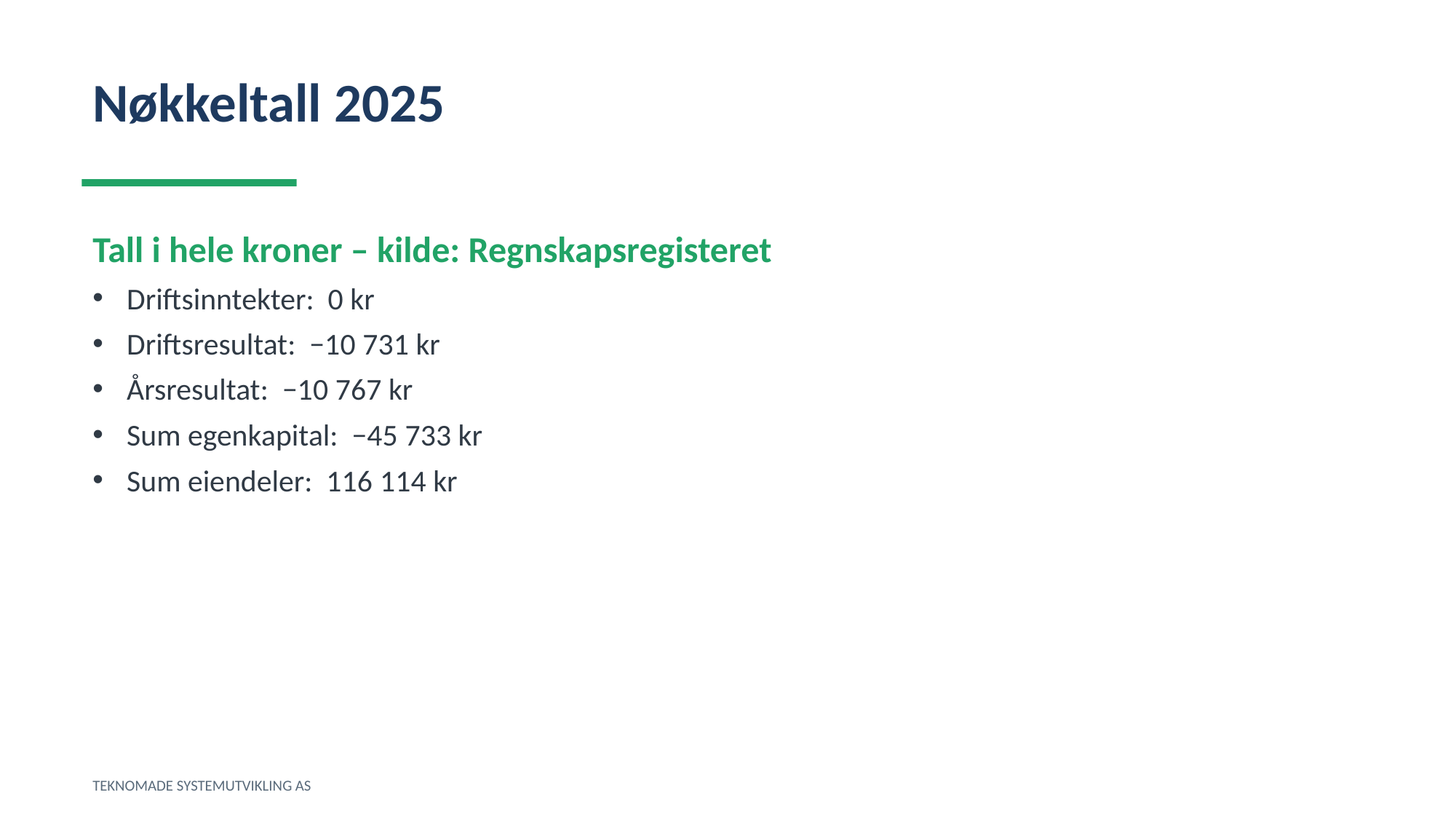

Nøkkeltall 2025

Tall i hele kroner – kilde: Regnskapsregisteret
Driftsinntekter:  0 kr
Driftsresultat:  −10 731 kr
Årsresultat:  −10 767 kr
Sum egenkapital:  −45 733 kr
Sum eiendeler:  116 114 kr
TEKNOMADE SYSTEMUTVIKLING AS